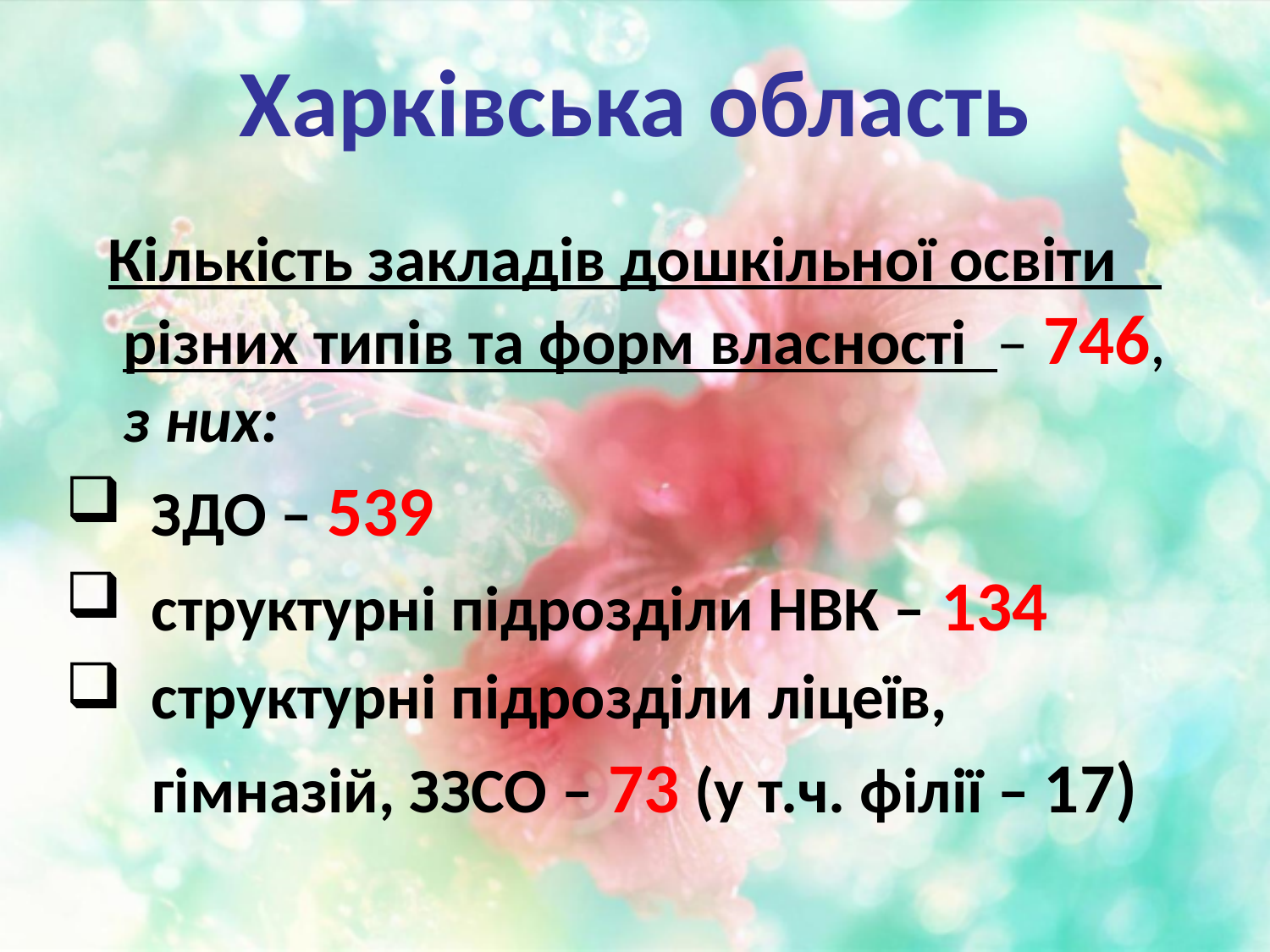

Харківська область
Кількість закладів дошкільної освіти
    різних типів та форм власності  – 746,
    з них:
  ЗДО – 539
  структурні підрозділи НВК – 134
  структурні підрозділи ліцеїв,
      гімназій, ЗЗСО – 73 (у т.ч. філії – 17)